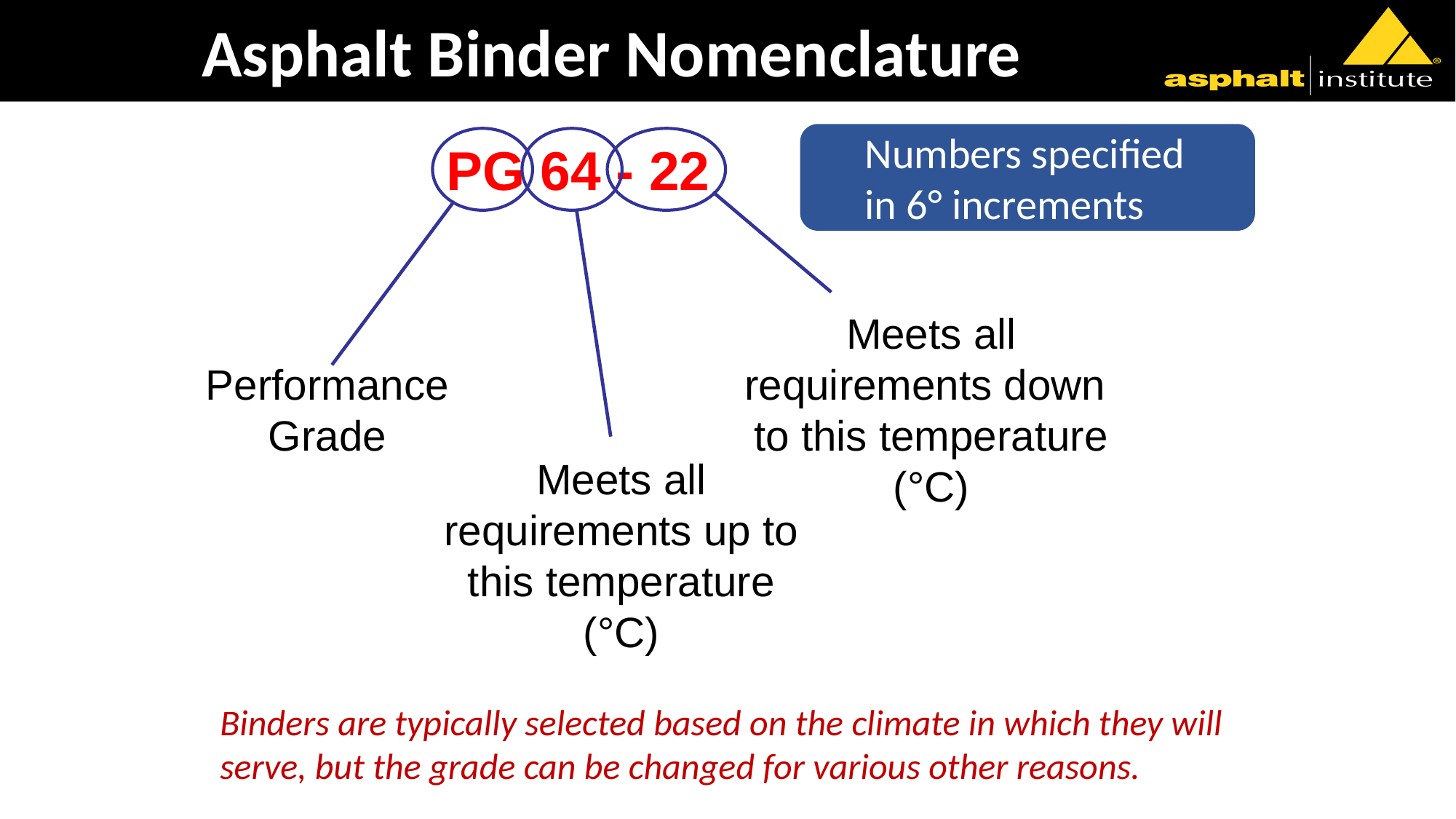

Asphalt Binder Nomenclature
Numbers specified in 6° increments

PG 64 - 22

Meets all requirements down  to this temperature (°C)
Performance Grade
Meets all requirements up to this temperature (°C)
Binders are typically selected based on the climate in which they will serve, but the grade can be changed for various other reasons.